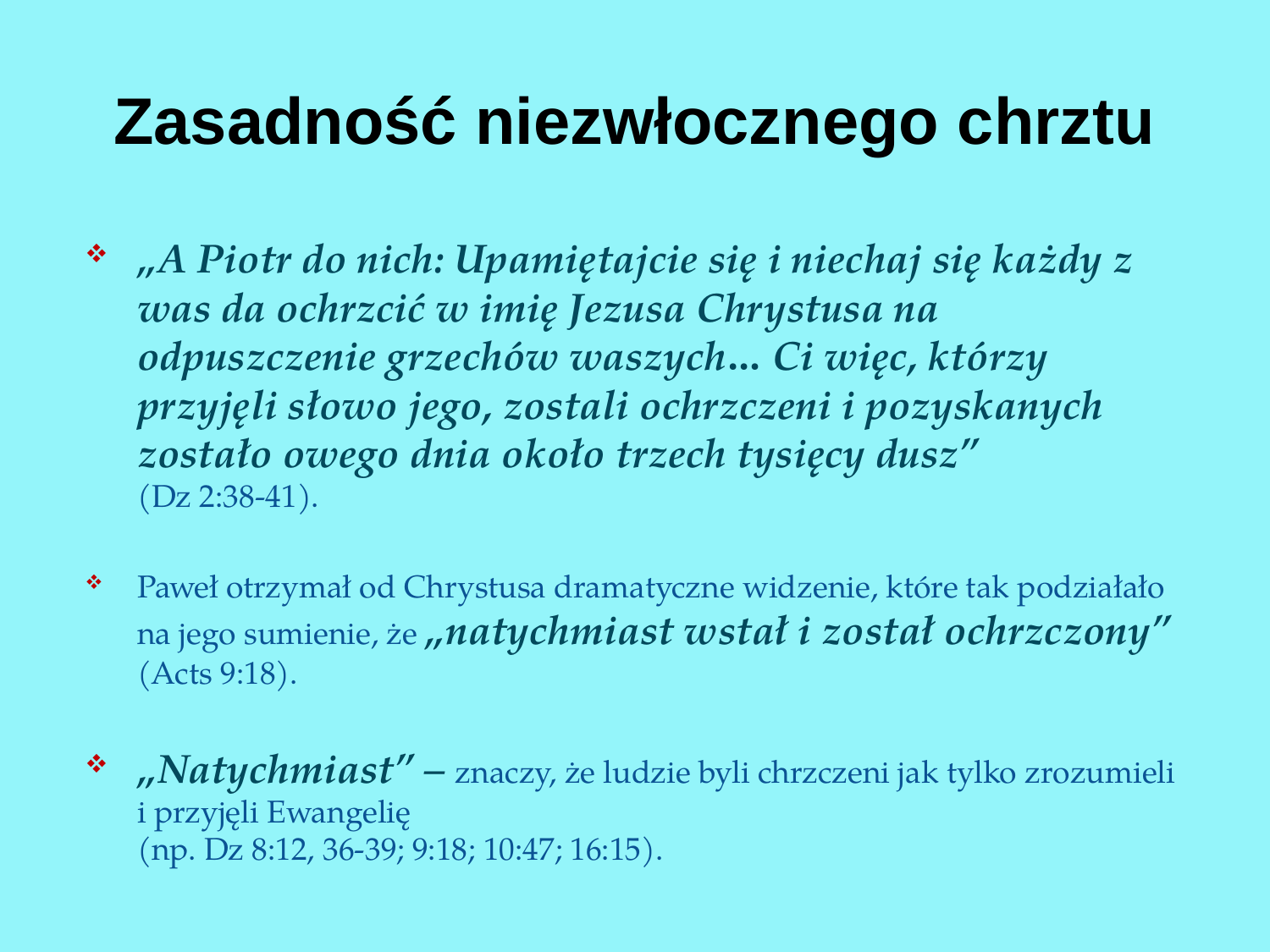

# Zasadność niezwłocznego chrztu
„​A Piotr do nich: Upamiętajcie się i niechaj się każdy z was da ochrzcić w imię Jezusa Chrystusa na odpuszczenie grzechów waszych… ​Ci więc, którzy przyjęli słowo jego, zostali ochrzczeni i pozyskanych zostało owego dnia około trzech tysięcy dusz”
(Dz 2:38-41).

Paweł otrzymał od Chrystusa dramatyczne widzenie, które tak podziałało na jego sumienie, że „natychmiast wstał i został ochrzczony” (Acts 9:18).

„Natychmiast” – znaczy, że ludzie byli chrzczeni jak tylko zrozumieli i przyjęli Ewangelię
(np. Dz 8:12, 36-39; 9:18; 10:47; 16:15).